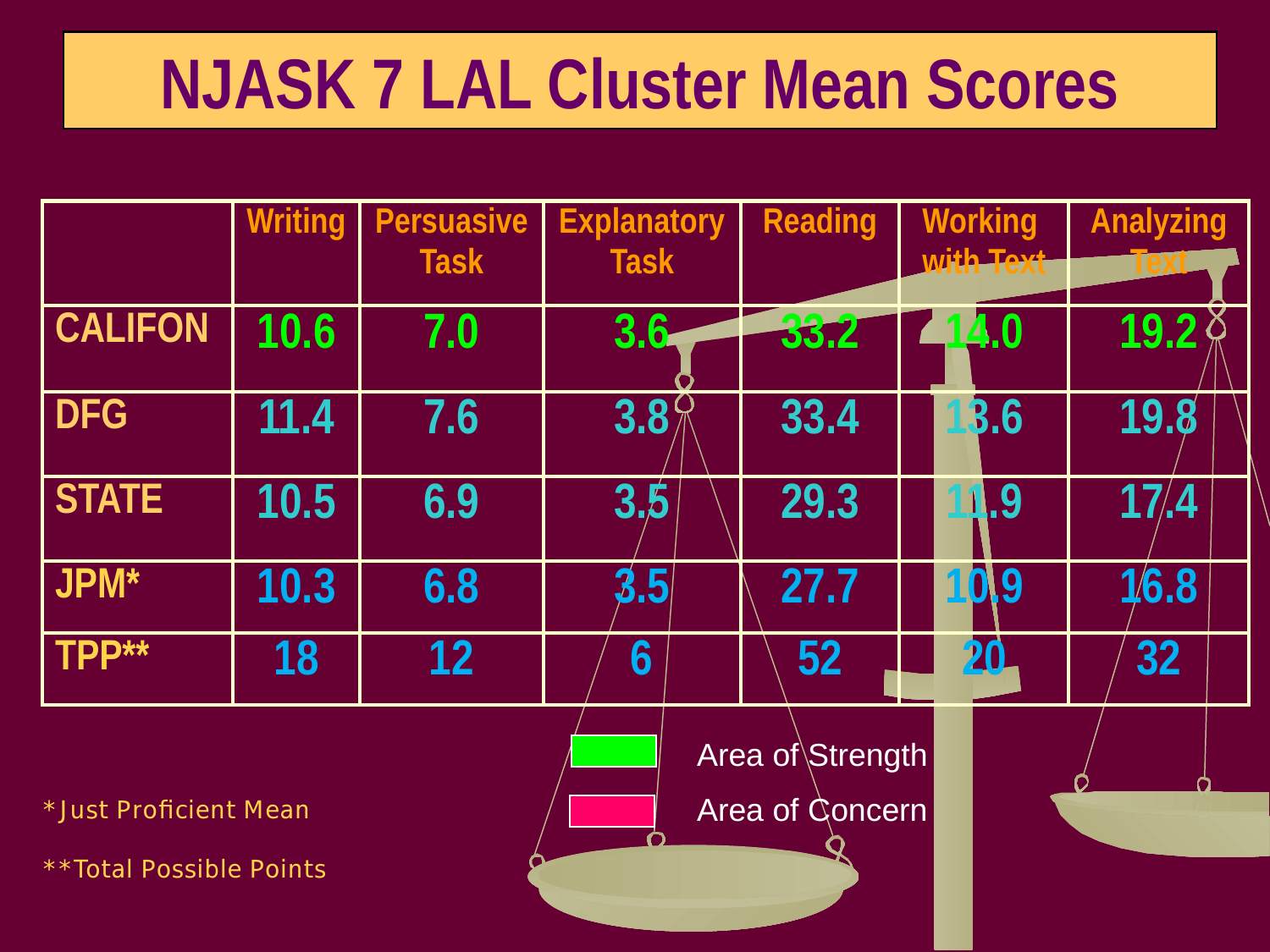

NJASK 7 LAL Cluster Mean Scores
|  | Writing | Persuasive Task | Explanatory Task | Reading | Working with Text | Analyzing Text |
| --- | --- | --- | --- | --- | --- | --- |
| CALIFON | 10.6 | 7.0 | 3.6 | 33.2 | 14.0 | 19.2 |
| DFG | 11.4 | 7.6 | 3.8 | 33.4 | 13.6 | 19.8 |
| STATE | 10.5 | 6.9 | 3.5 | 29.3 | 11.9 | 17.4 |
| JPM\* | 10.3 | 6.8 | 3.5 | 27.7 | 10.9 | 16.8 |
| TPP\*\* | 18 | 12 | 6 | 52 | 20 | 32 |
Area of Strength

Area of Concern

*Just Proficient Mean

**Total Possible Points